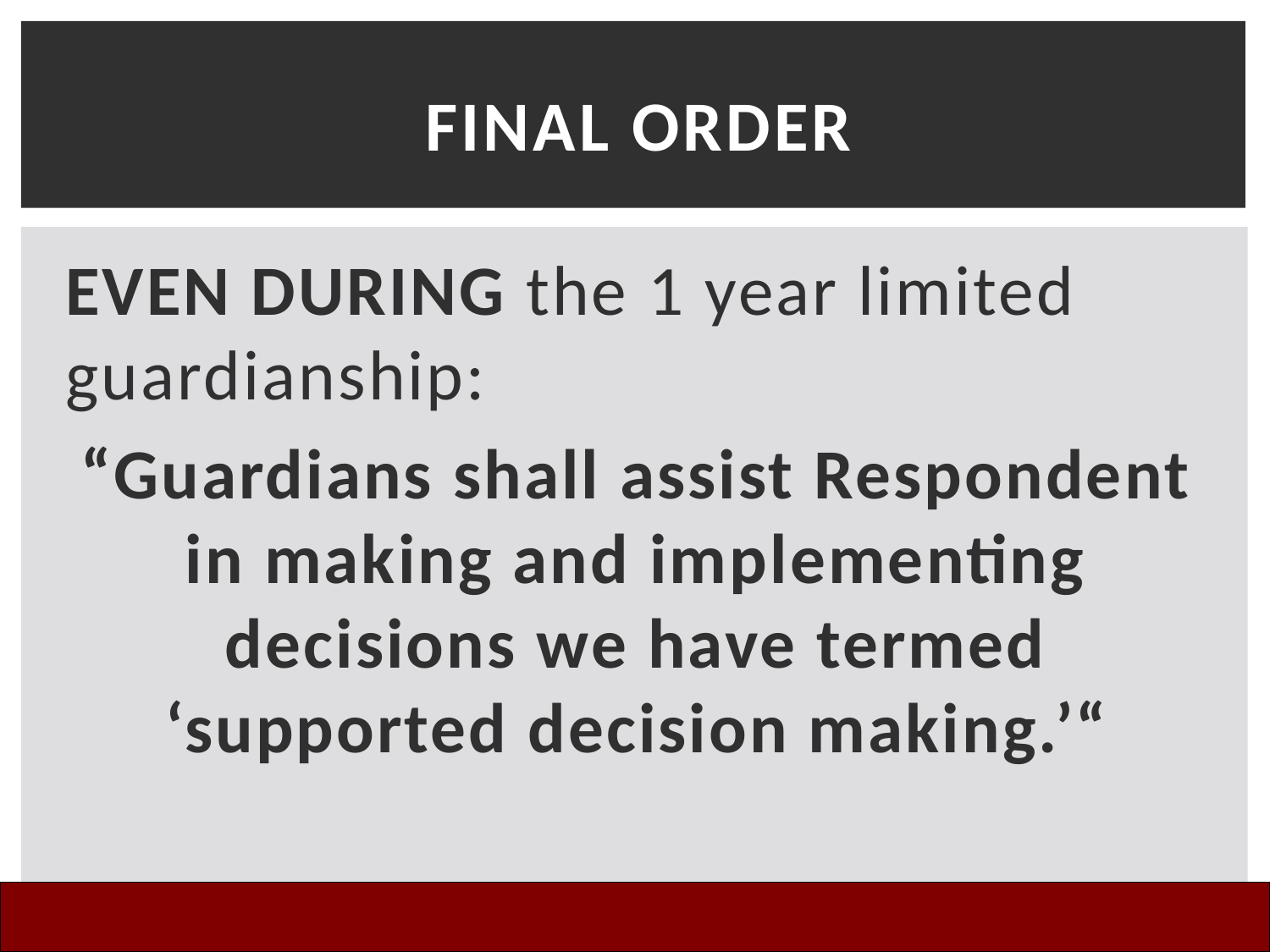

# Final Order
EVEN DURING the 1 year limited guardianship:
“Guardians shall assist Respondent in making and implementing decisions we have termed ‘supported decision making.’“